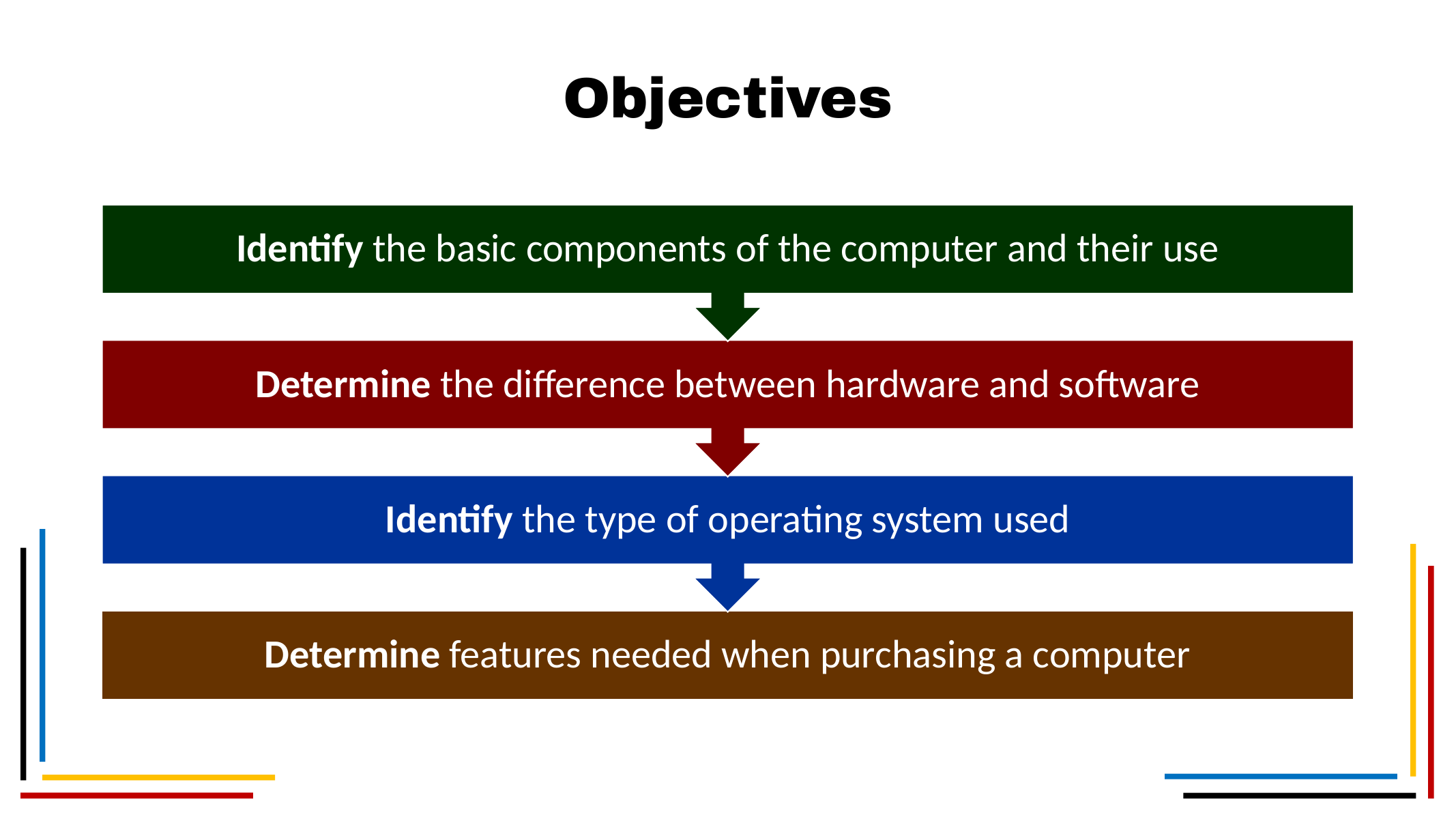

# Objectives
Determine features needed when purchasing a computer
Identify the type of operating system used
Determine the difference between hardware and software
Identify the basic components of the computer and their use